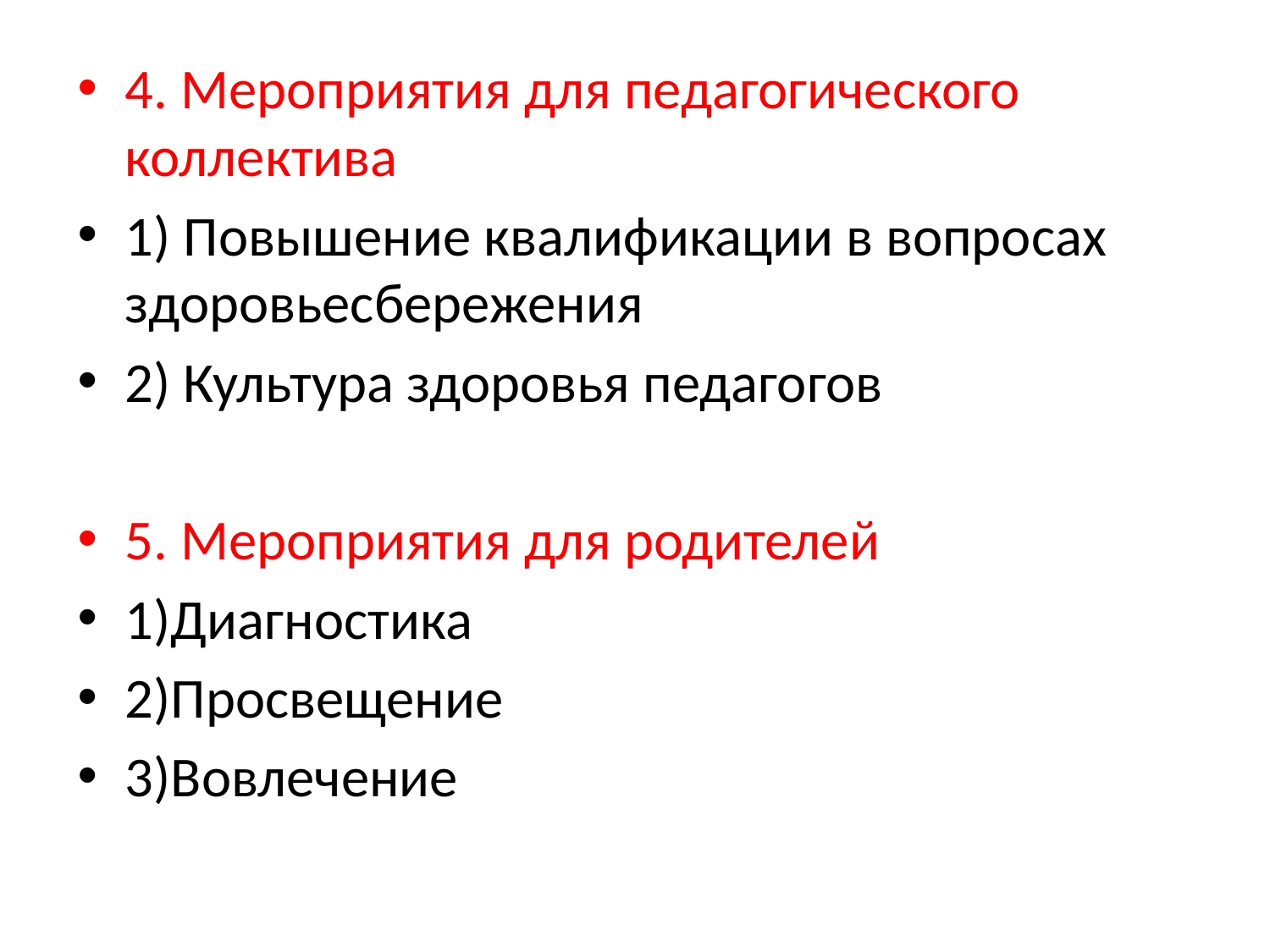

4. Мероприятия для педагогического коллектива
1) Повышение квалификации в вопросах здоровьесбережения
2) Культура здоровья педагогов

5. Мероприятия для родителей
1)Диагностика
2)Просвещение
3)Вовлечение